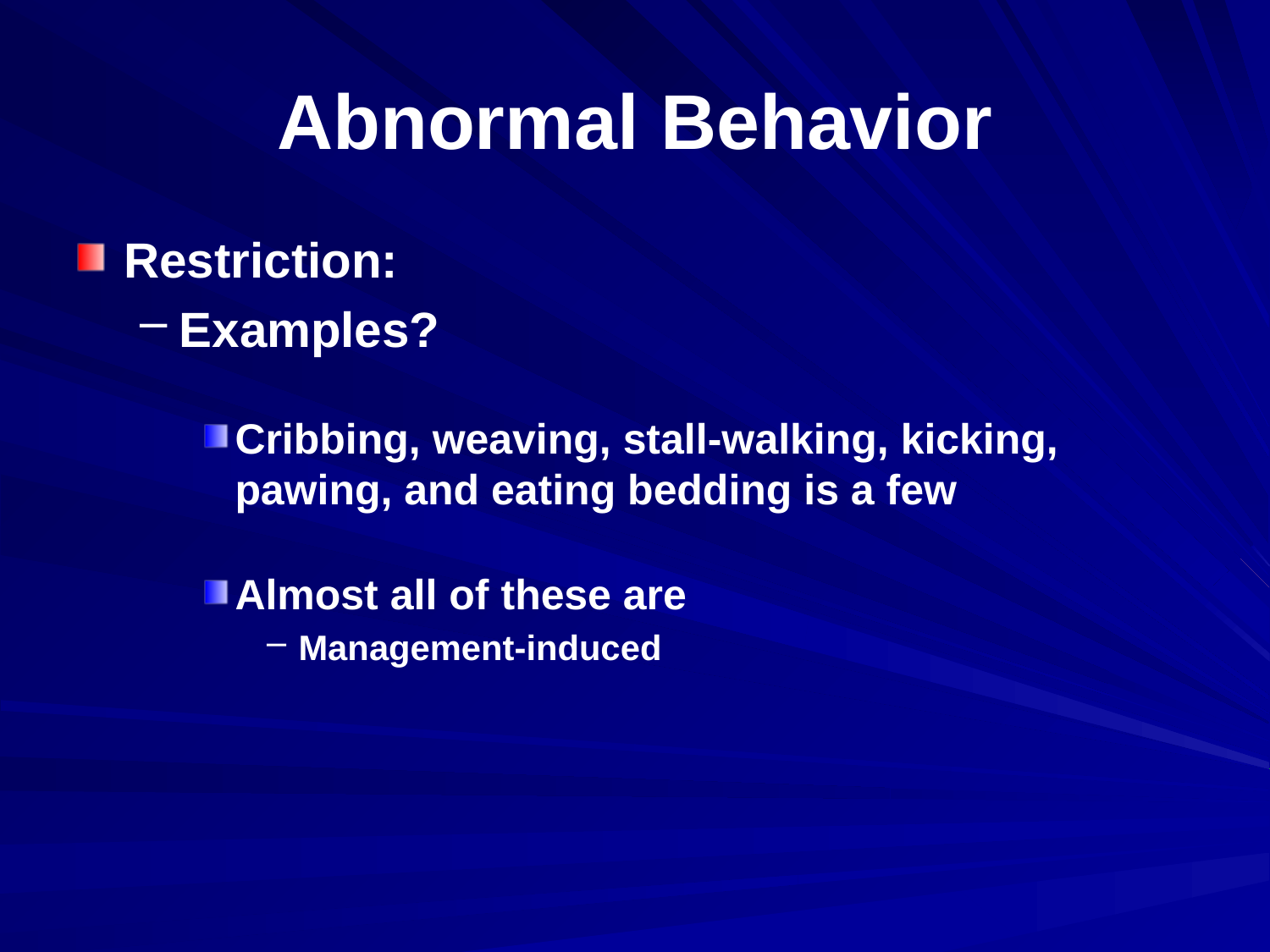

# Abnormal Behavior
Restriction:
Examples?

Cribbing, weaving, stall-walking, kicking, pawing, and eating bedding is a few

Almost all of these are
Management-induced